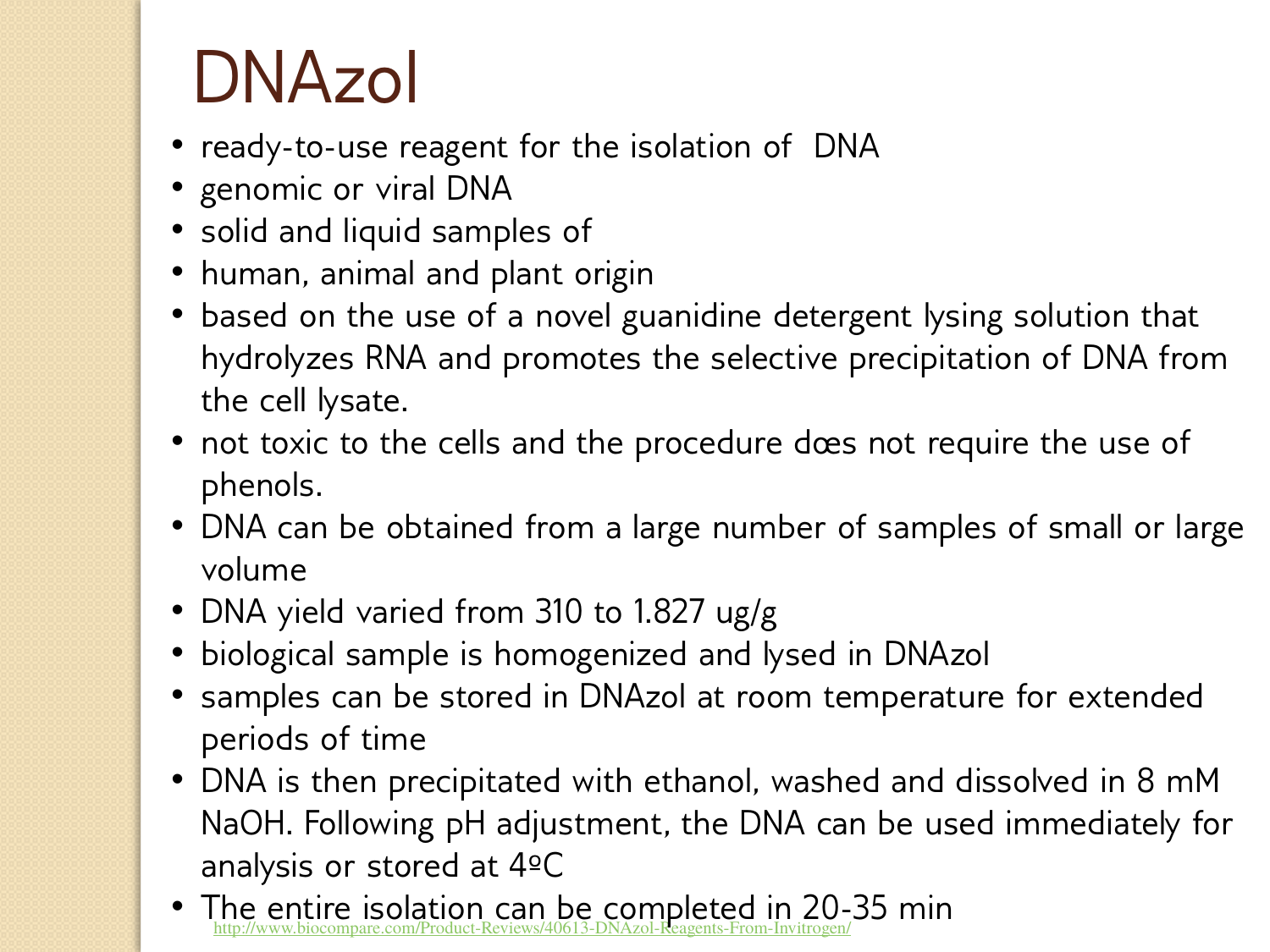

DNAzol
ready-to-use reagent for the isolation of  DNA
genomic or viral DNA
solid and liquid samples of
human, animal and plant origin
based on the use of a novel guanidine detergent lysing solution that hydrolyzes RNA and promotes the selective precipitation of DNA from the cell lysate.
not toxic to the cells and the procedure does not require the use of phenols.
DNA can be obtained from a large number of samples of small or large volume
DNA yield varied from 310 to 1.827 ug/g
biological sample is homogenized and lysed in DNAzol
samples can be stored in DNAzol at room temperature for extended periods of time
DNA is then precipitated with ethanol, washed and dissolved in 8 mM NaOH. Following pH adjustment, the DNA can be used immediately for analysis or stored at 4ºC
The entire isolation can be completed in 20-35 min
http://www.biocompare.com/Product-Reviews/40613-DNAzol-Reagents-From-Invitrogen/